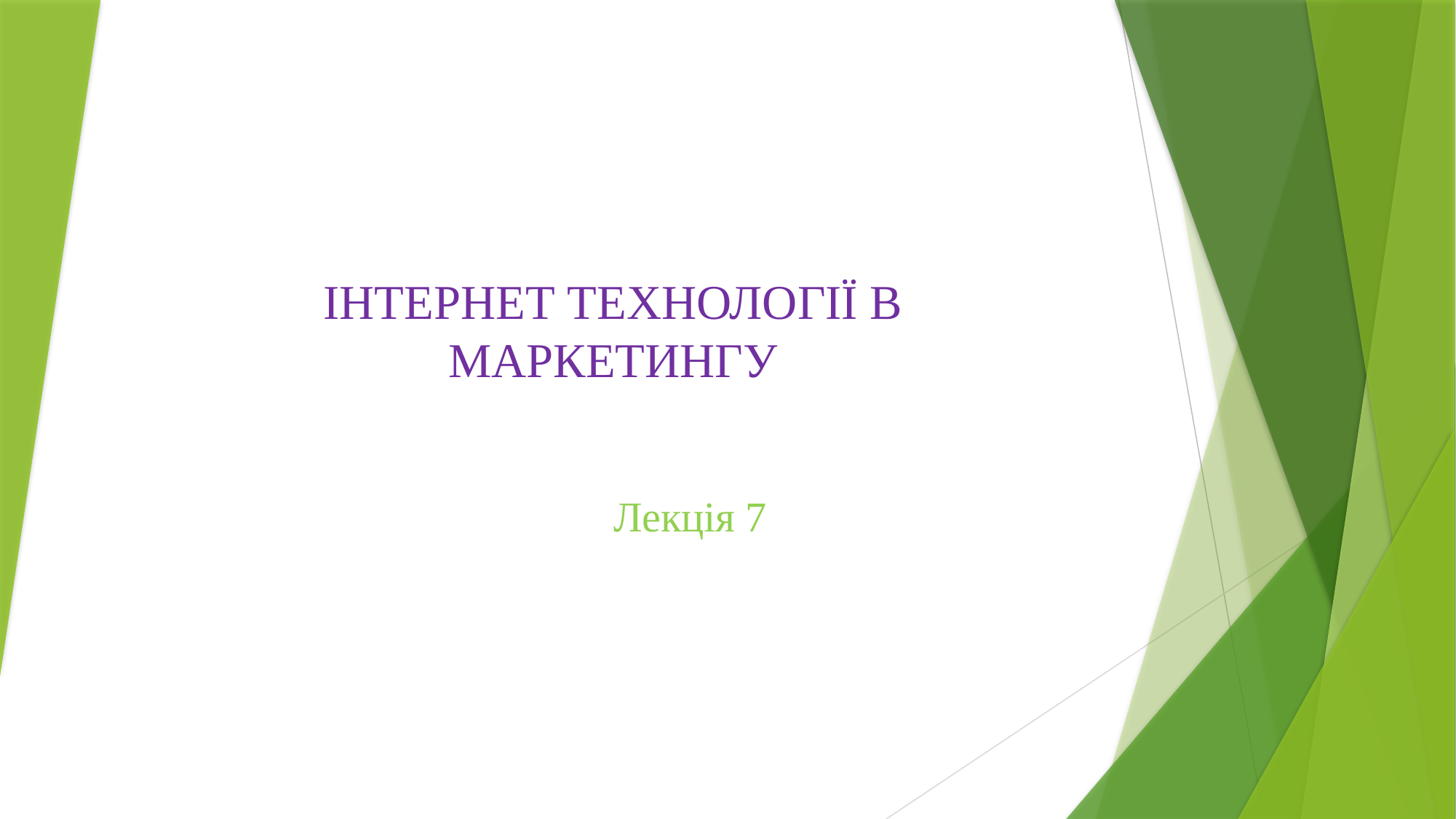

# ІНТЕРНЕТ ТЕХНОЛОГІЇ В МАРКЕТИНГУ
Лекція 7